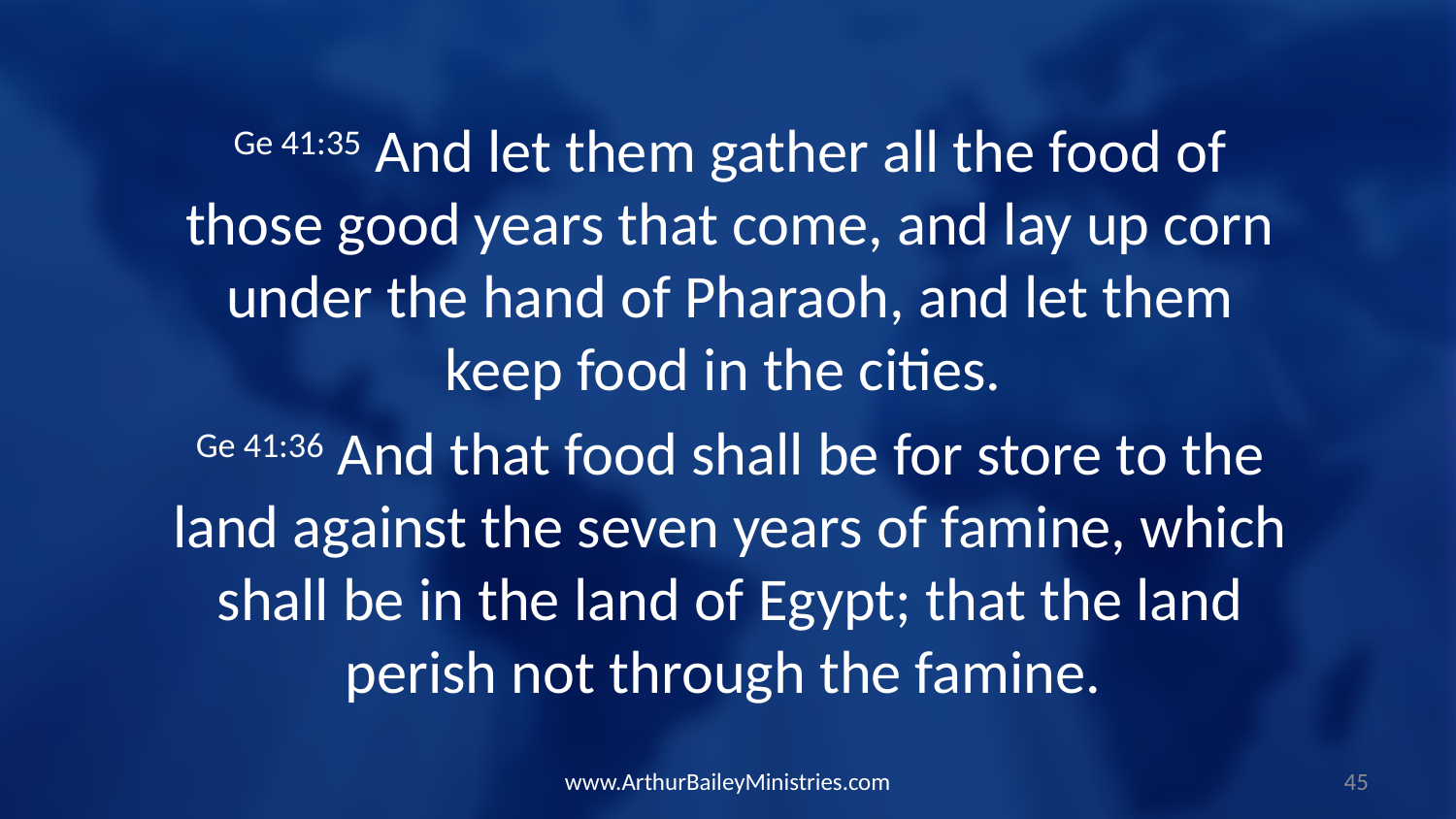

Ge 41:35 And let them gather all the food of those good years that come, and lay up corn under the hand of Pharaoh, and let them keep food in the cities.
Ge 41:36 And that food shall be for store to the land against the seven years of famine, which shall be in the land of Egypt; that the land perish not through the famine.

www.ArthurBaileyMinistries.com
45